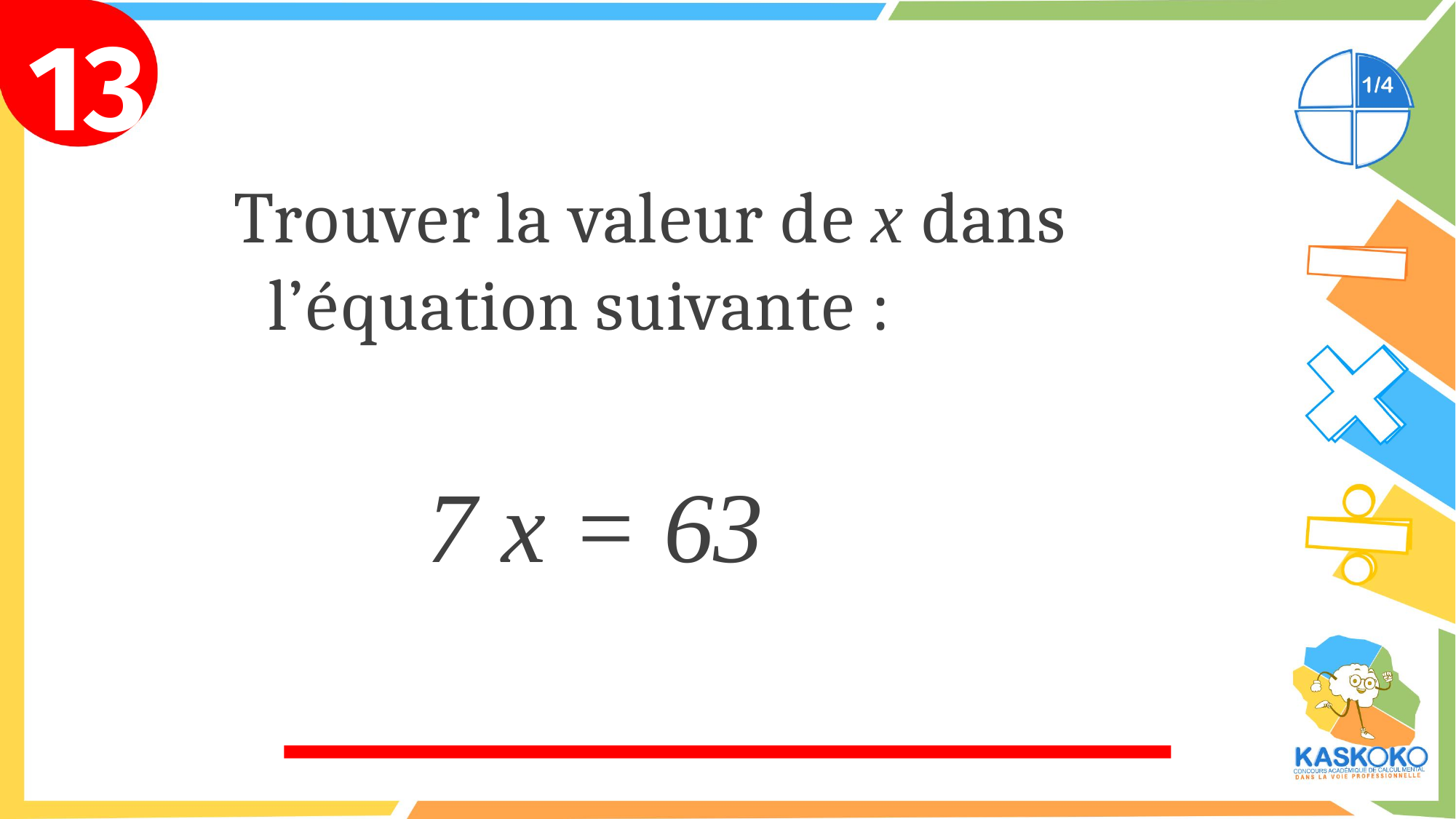

13

	 Trouver la valeur de x dans l’équation suivante :

 7 x = 63